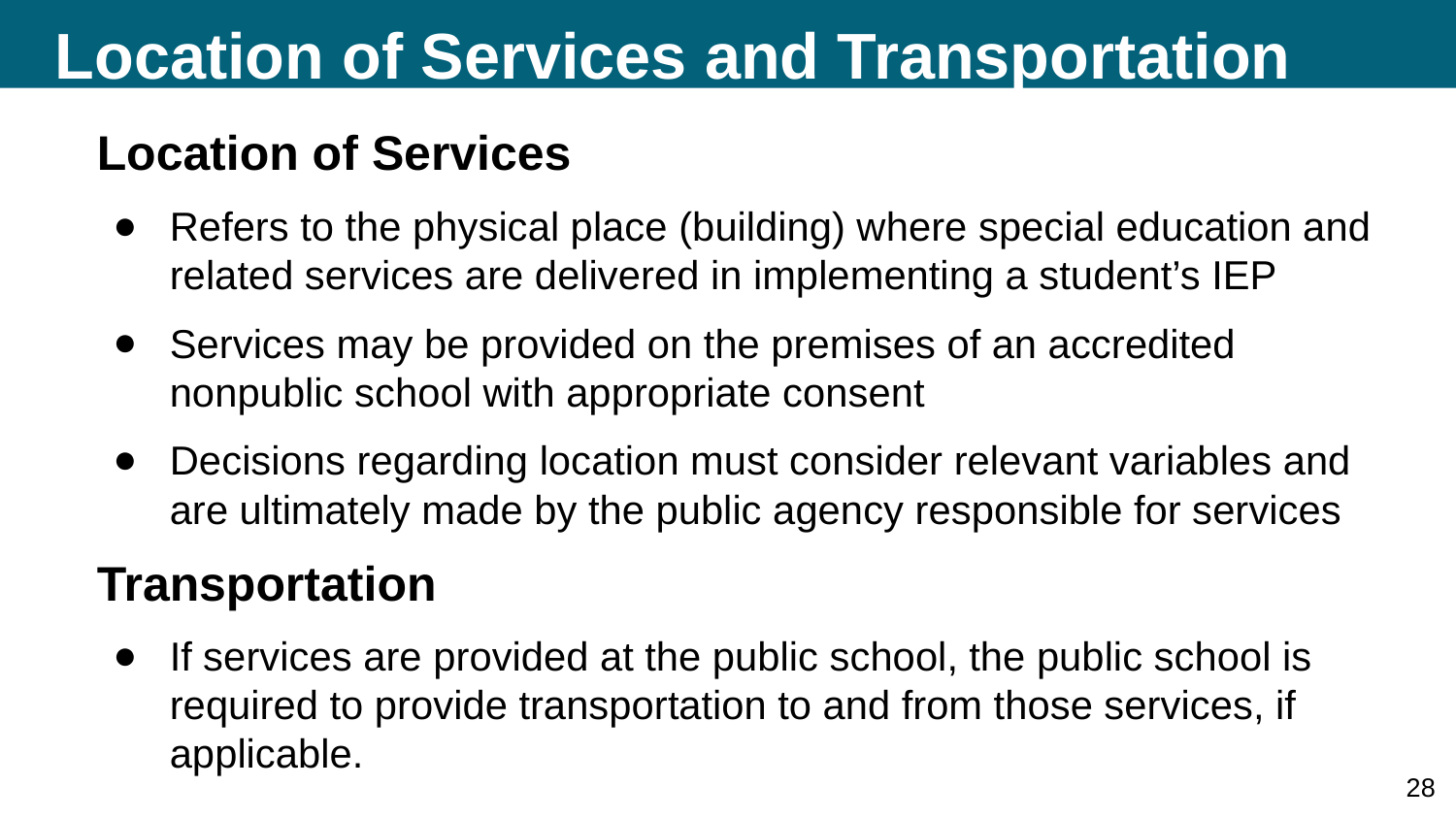

# Location of Services and Transportation
Location of Services
Refers to the physical place (building) where special education and related services are delivered in implementing a student’s IEP
Services may be provided on the premises of an accredited nonpublic school with appropriate consent
Decisions regarding location must consider relevant variables and are ultimately made by the public agency responsible for services
Transportation
If services are provided at the public school, the public school is required to provide transportation to and from those services, if applicable.
28